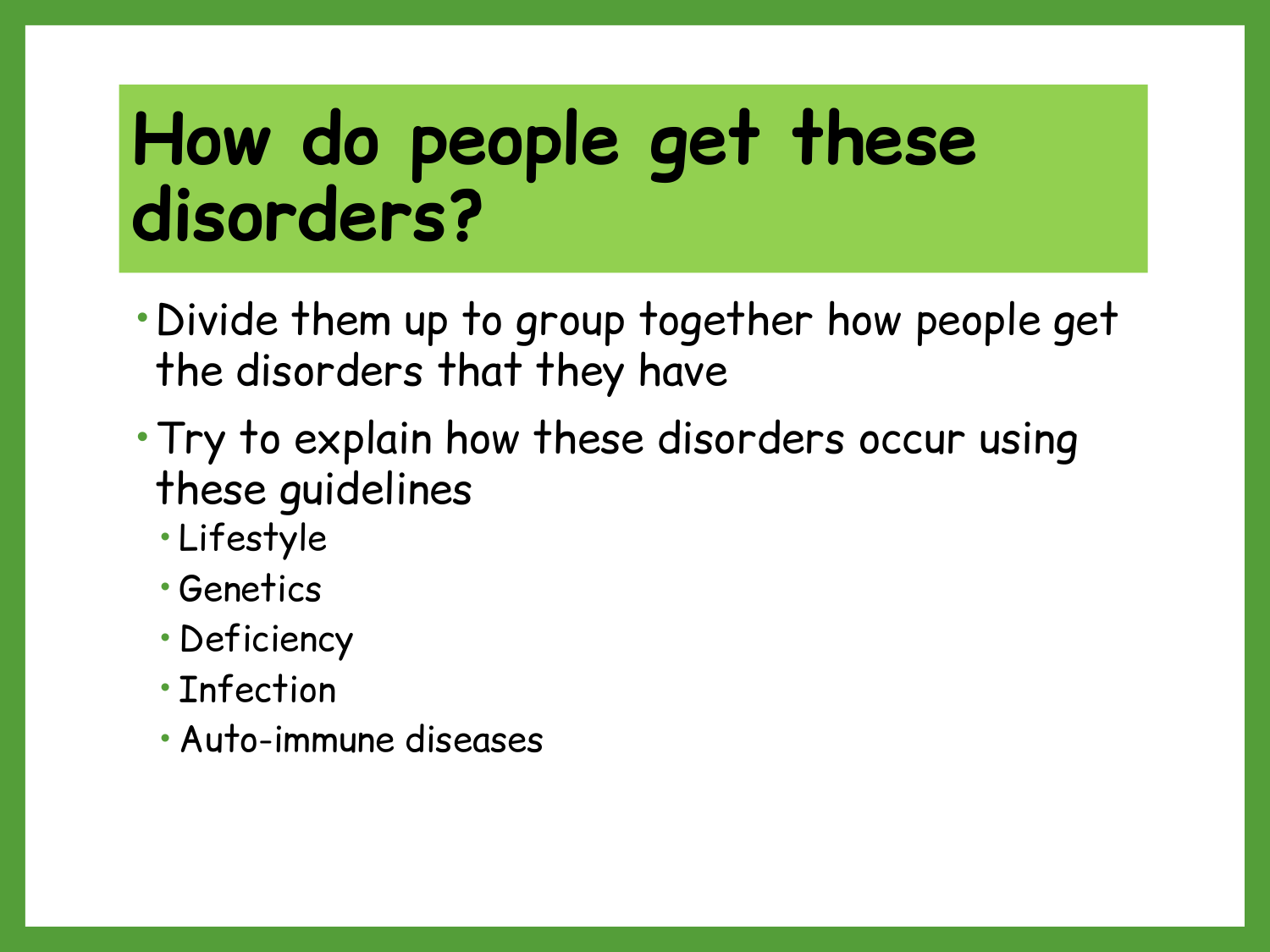

# How do people get these disorders?
Divide them up to group together how people get the disorders that they have
Try to explain how these disorders occur using these guidelines
Lifestyle
Genetics
Deficiency
Infection
Auto-immune diseases